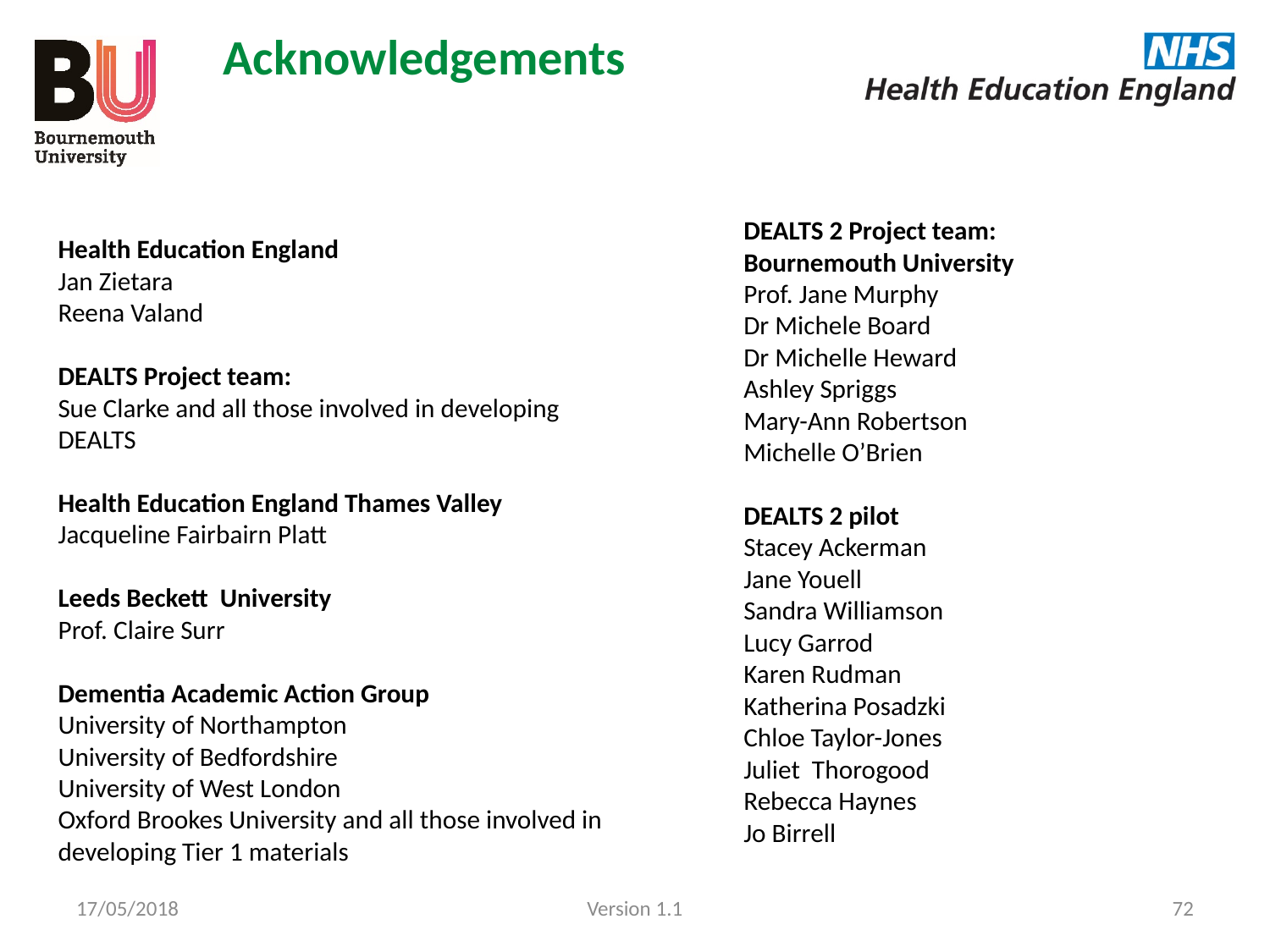

Acknowledgements
DEALTS 2 Project team:
Bournemouth University
Prof. Jane Murphy
Dr Michele Board
Dr Michelle Heward
Ashley Spriggs
Mary-Ann Robertson
Michelle O’Brien

DEALTS 2 pilot
Stacey Ackerman
Jane Youell
Sandra Williamson
Lucy Garrod
Karen Rudman
Katherina Posadzki
Chloe Taylor-Jones
Juliet  Thorogood
Rebecca Haynes
Jo Birrell

Health Education England
Jan Zietara
Reena Valand

DEALTS Project team:
Sue Clarke and all those involved in developing DEALTS

Health Education England Thames Valley
Jacqueline Fairbairn Platt

Leeds Beckett  University
Prof. Claire Surr

Dementia Academic Action Group
University of Northampton
University of Bedfordshire
University of West London
Oxford Brookes University and all those involved in developing Tier 1 materials

17/05/2018
Version 1.1
72